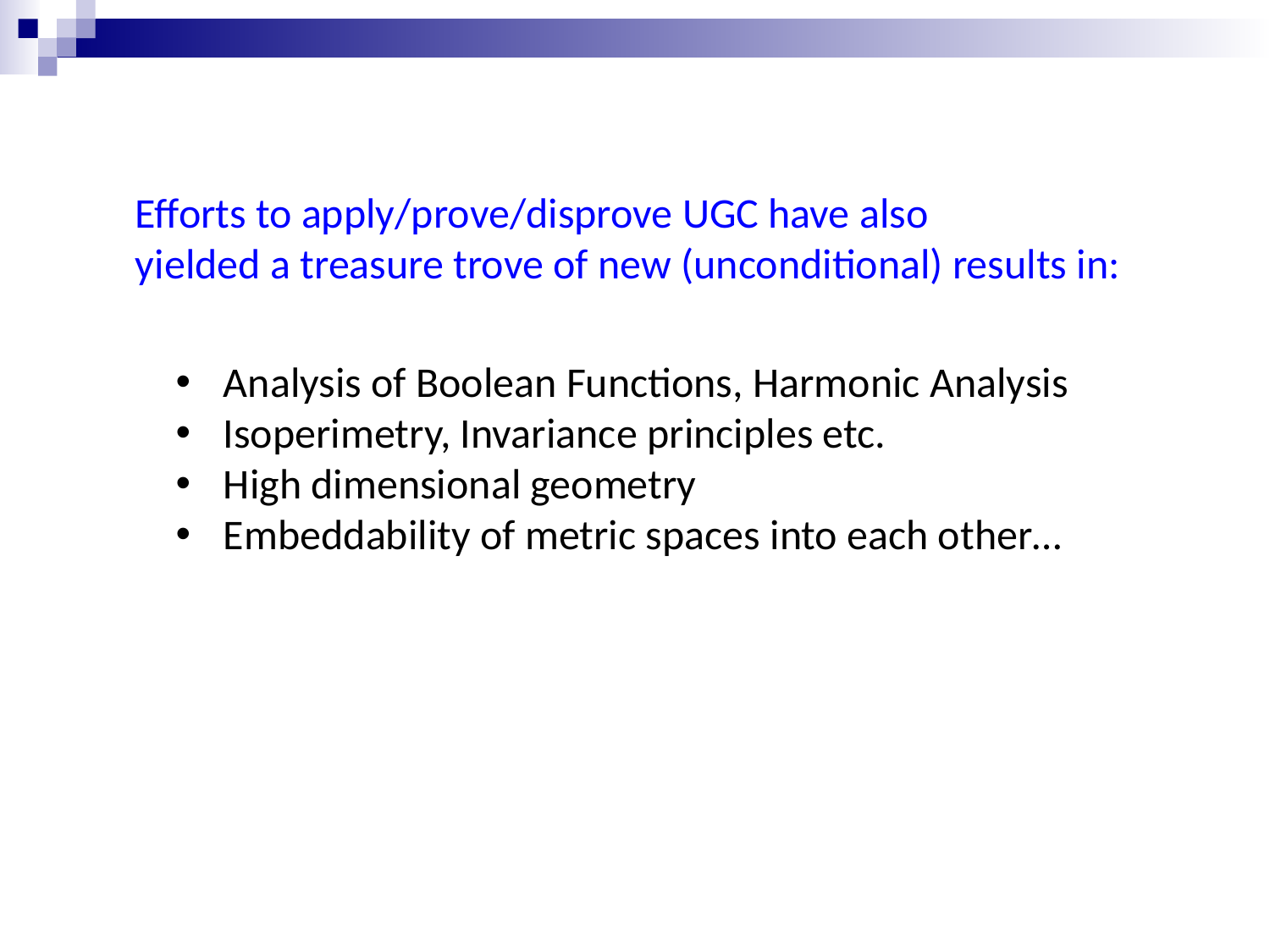

Efforts to apply/prove/disprove UGC have also
yielded a treasure trove of new (unconditional) results in:
Analysis of Boolean Functions, Harmonic Analysis
Isoperimetry, Invariance principles etc.
High dimensional geometry
Embeddability of metric spaces into each other…